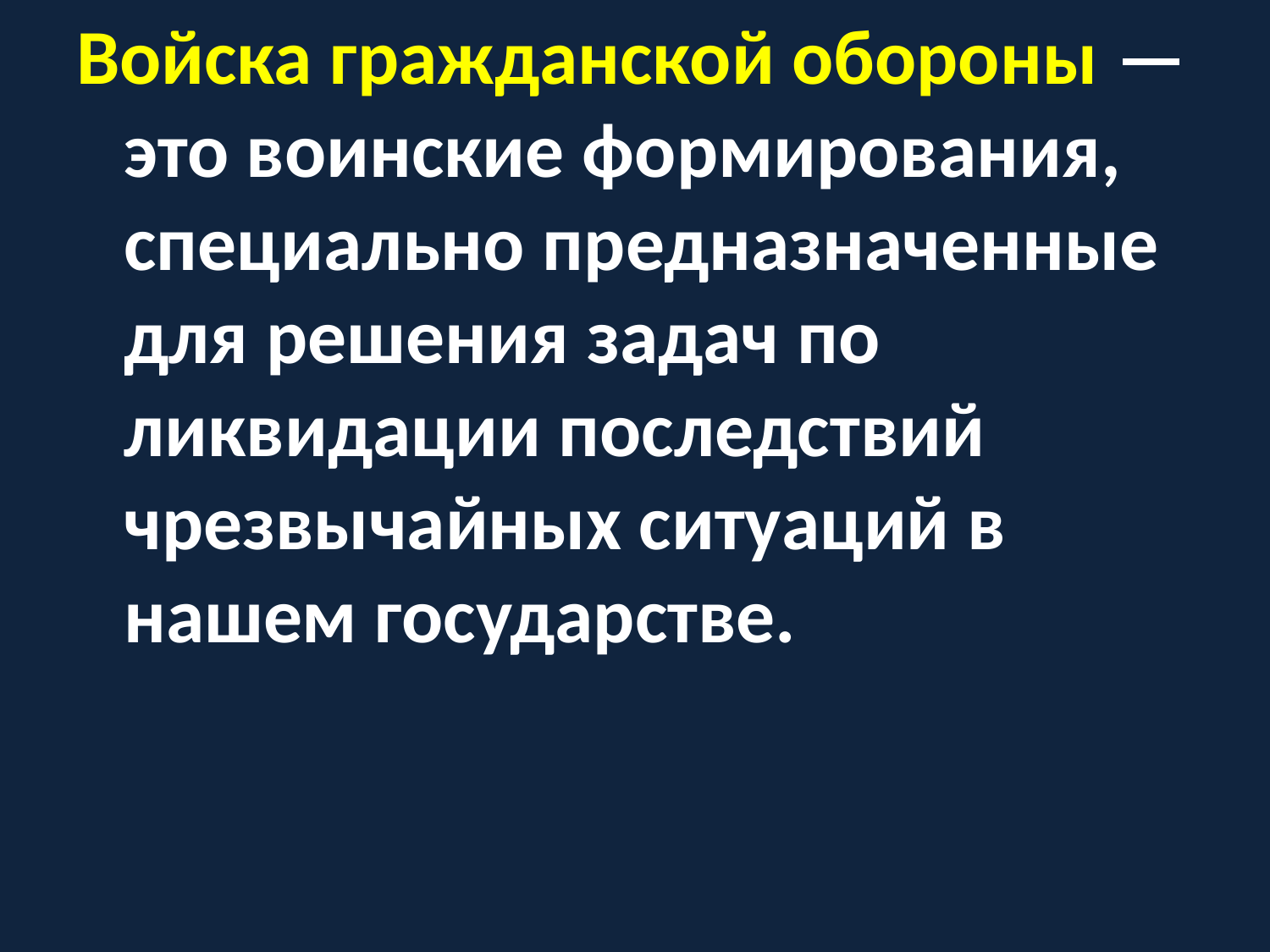

Войска гражданской обороны — это воинские формирования, специально предназначенные для решения задач по ликвидации последствий чрезвычайных ситуаций в нашем государстве.
#